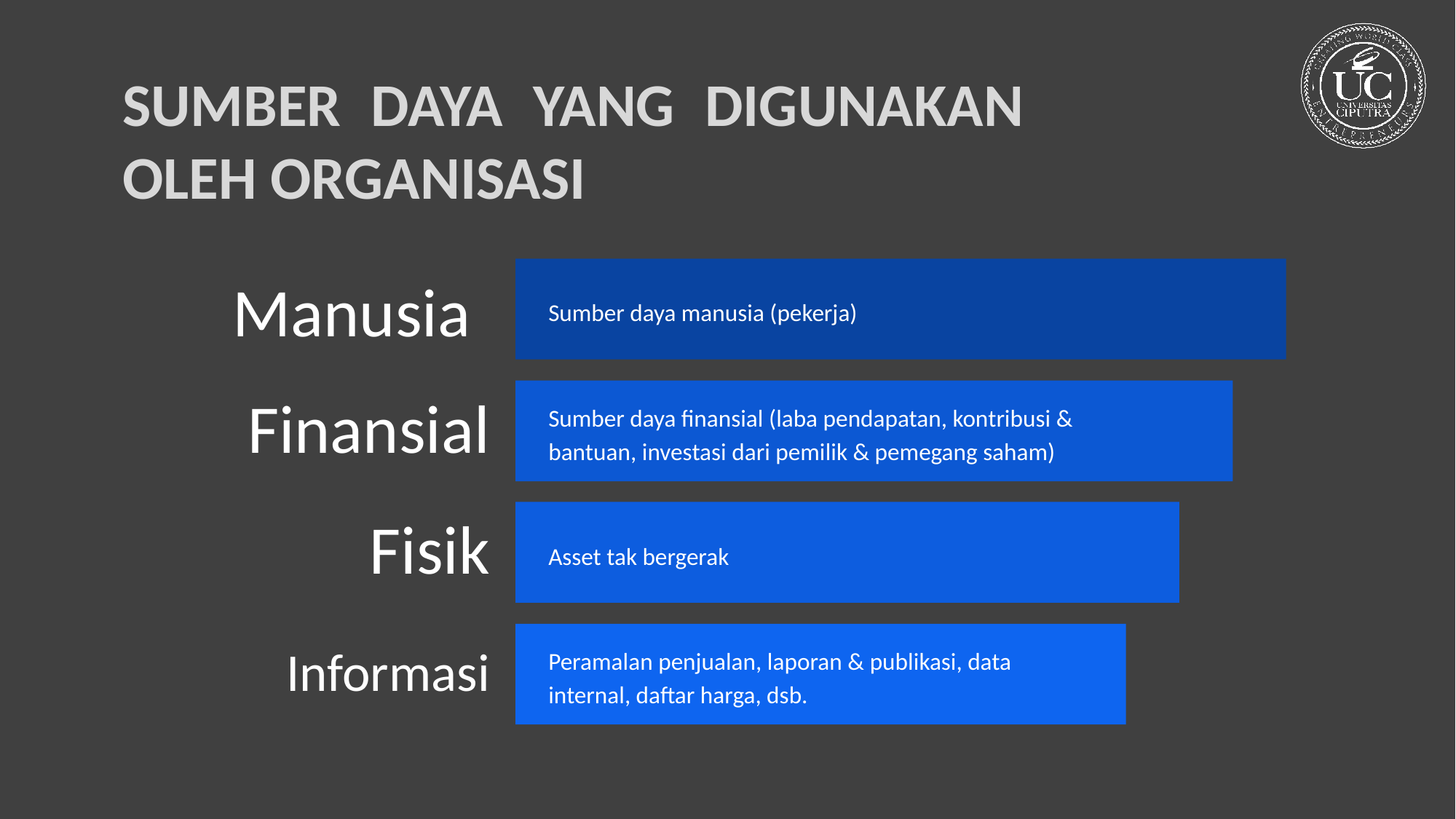

SUMBER DAYA YANG DIGUNAKAN OLEH ORGANISASI

Manusia
Sumber daya manusia (pekerja)

Finansial
Sumber daya finansial (laba pendapatan, kontribusi & bantuan, investasi dari pemilik & pemegang saham)

Fisik
Asset tak bergerak

Informasi
Peramalan penjualan, laporan & publikasi, data internal, daftar harga, dsb.